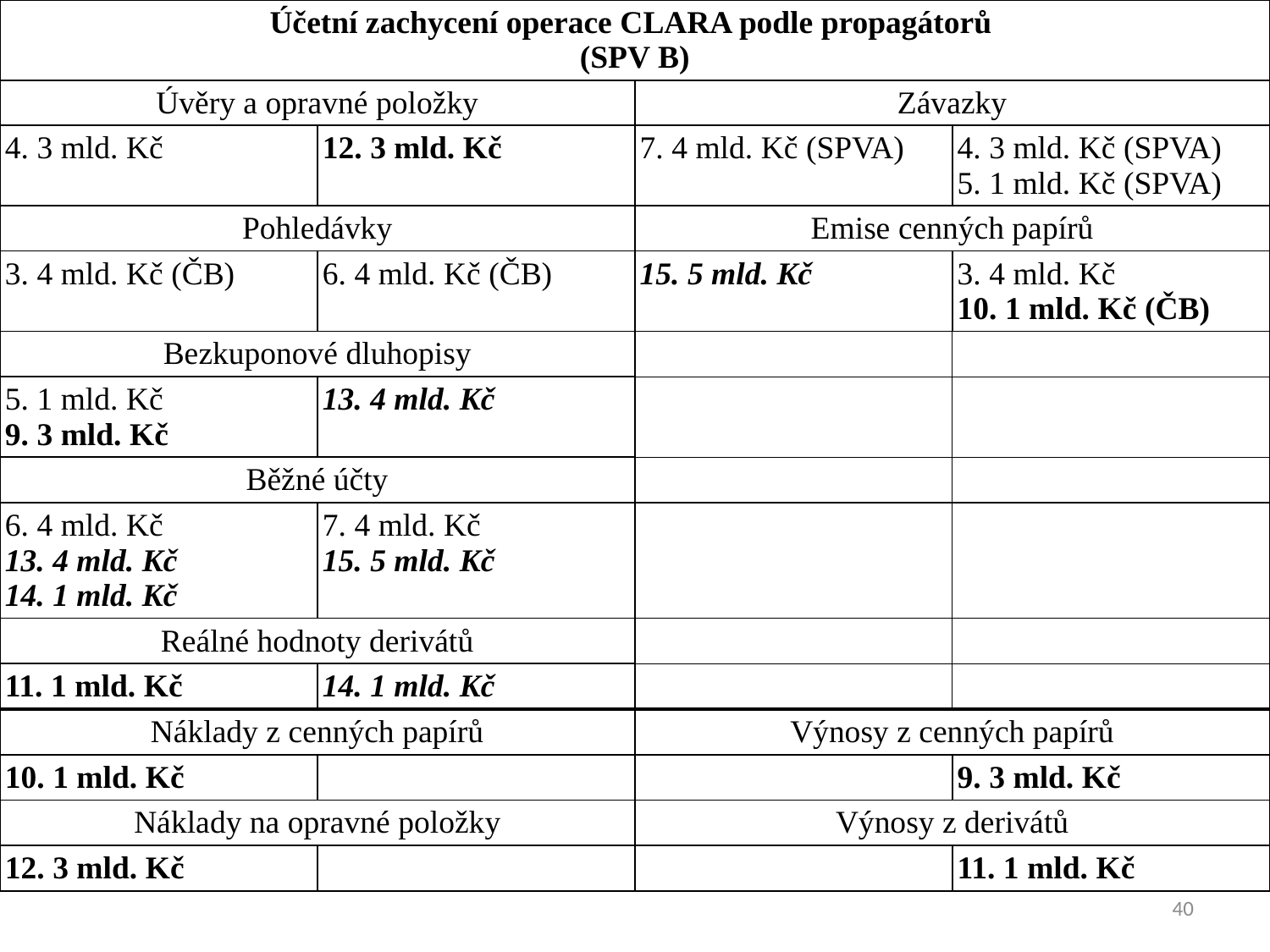

| Účetní zachycení operace CLARA podle propagátorů (SPV B) |  |  |  |
| --- | --- | --- | --- |
| Úvěry a opravné položky |  | Závazky |  |
| 4. 3 mld. Kč | 12. 3 mld. Kč | 7. 4 mld. Kč (SPVA) | 4. 3 mld. Kč (SPVA) 5. 1 mld. Kč (SPVA) |
| Pohledávky |  | Emise cenných papírů |  |
| 3. 4 mld. Kč (ČB) | 6. 4 mld. Kč (ČB) | 15. 5 mld. Kč | 3. 4 mld. Kč 10. 1 mld. Kč (ČB) |
| Bezkuponové dluhopisy |  |  |  |
| 5. 1 mld. Kč 9. 3 mld. Kč | 13. 4 mld. Kč |  |  |
| Běžné účty |  |  |  |
| 6. 4 mld. Kč 13. 4 mld. Kč 14. 1 mld. Kč | 7. 4 mld. Kč 15. 5 mld. Kč |  |  |
| Reálné hodnoty derivátů |  |  |  |
| 11. 1 mld. Kč | 14. 1 mld. Kč |  |  |
| Náklady z cenných papírů |  | Výnosy z cenných papírů |  |
| 10. 1 mld. Kč |  |  | 9. 3 mld. Kč |
| Náklady na opravné položky |  | Výnosy z derivátů |  |
| 12. 3 mld. Kč |  |  | 11. 1 mld. Kč |
40